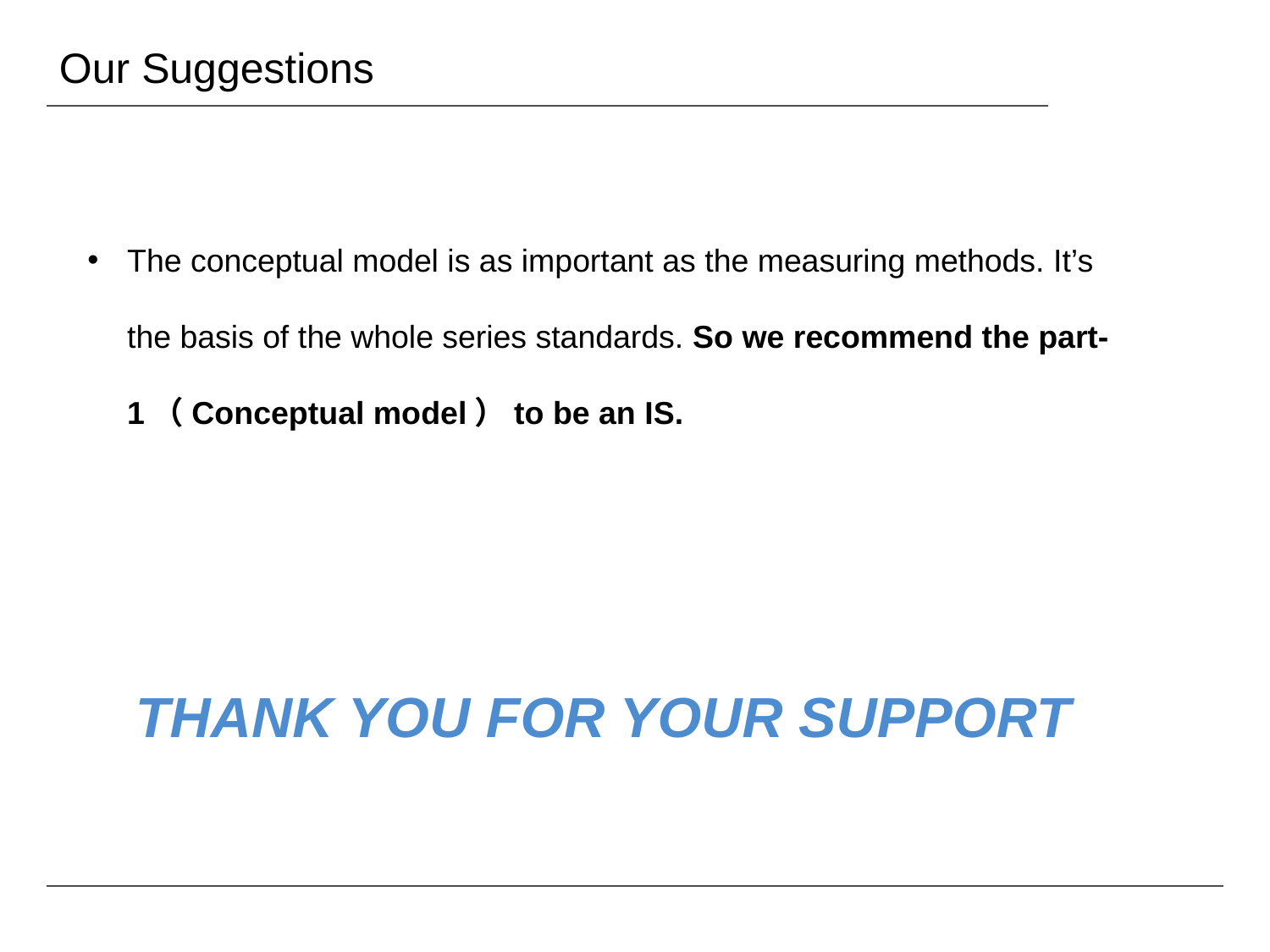

# Our Suggestions
The conceptual model is as important as the measuring methods. It’s the basis of the whole series standards. So we recommend the part-1（Conceptual model）to be an IS.
Thank you for your support